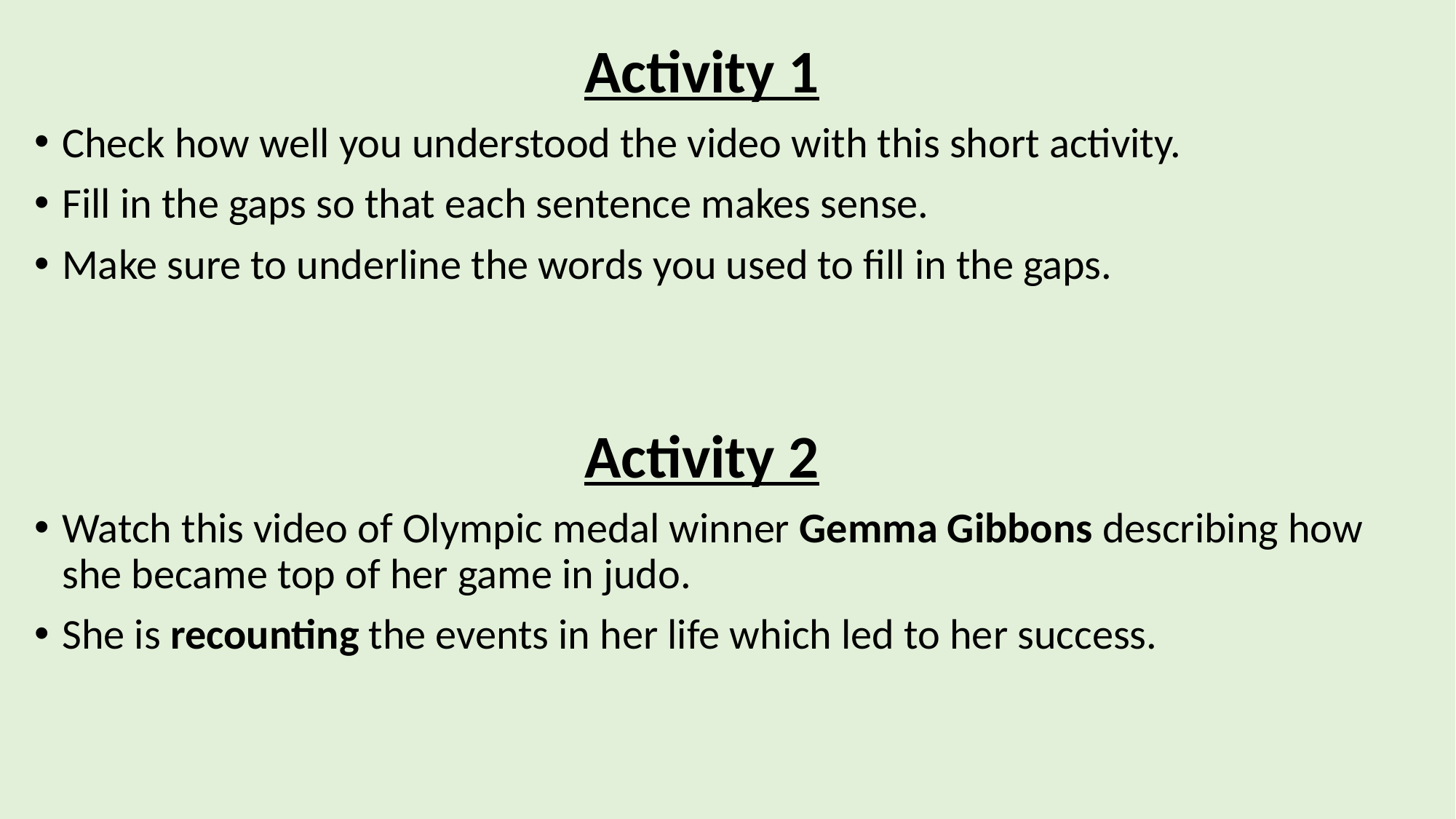

Activity 1
Check how well you understood the video with this short activity.
Fill in the gaps so that each sentence makes sense.
Make sure to underline the words you used to fill in the gaps.

Activity 2
Watch this video of Olympic medal winner Gemma Gibbons describing how she became top of her game in judo.
She is recounting the events in her life which led to her success.